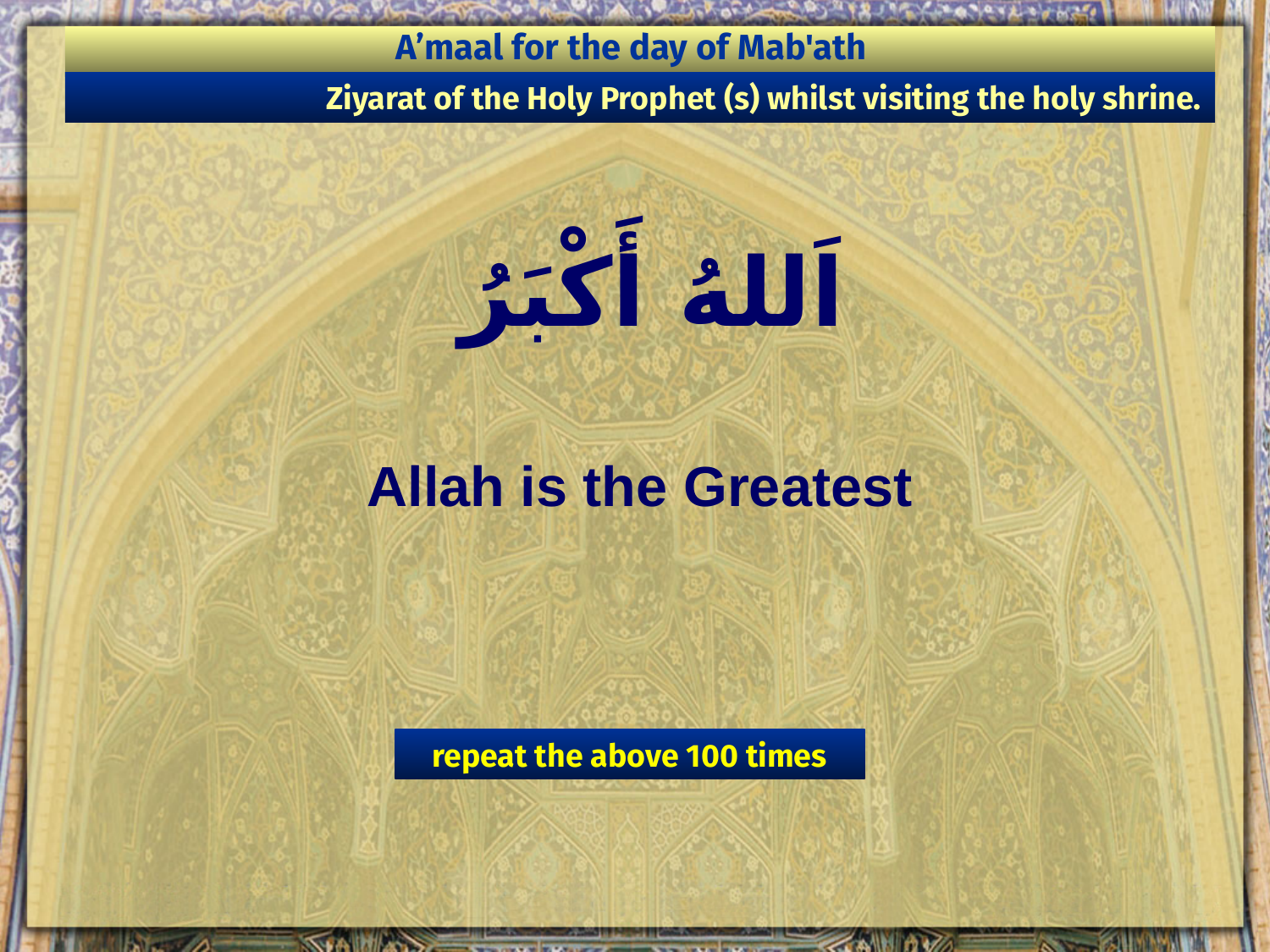

A’maal for the day of Mab'ath
Ziyarat of the Holy Prophet (s) whilst visiting the holy shrine.
# اَللهُ أَكْبَرُ
Allah is the Greatest
repeat the above 100 times